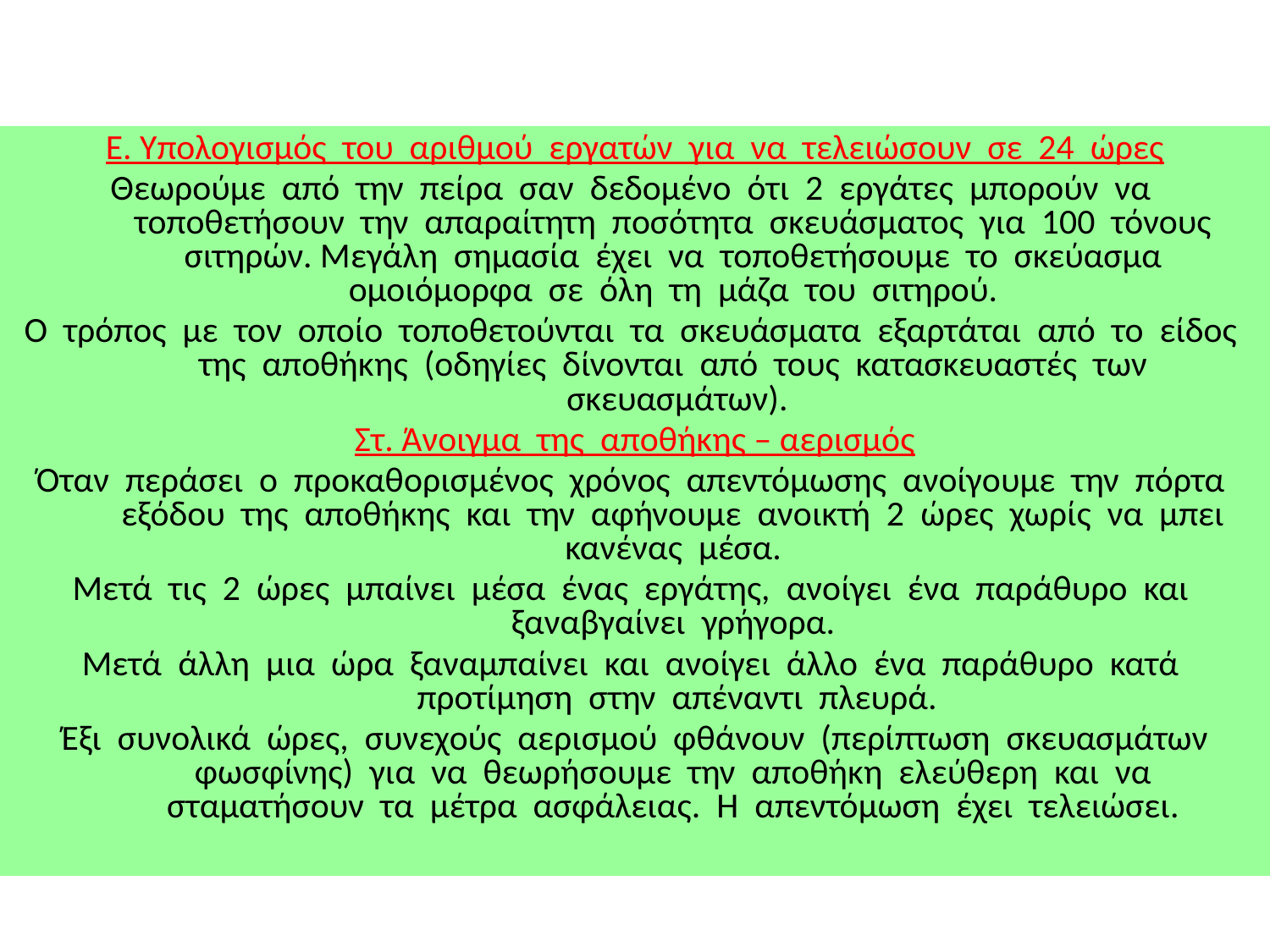

Ε. Υπολογισμός  του  αριθμού  εργατών  για  να  τελειώσουν  σε  24  ώρες
Θεωρούμε  από  την  πείρα  σαν  δεδομένο  ότι  2  εργάτες  μπορούν  να  τοποθετήσουν  την  απαραίτητη  ποσότητα  σκευάσματος  για  100  τόνους  σιτηρών. Μεγάλη  σημασία  έχει  να  τοποθετήσουμε  το  σκεύασμα  ομοιόμορφα  σε  όλη  τη  μάζα  του  σιτηρού.
Ο  τρόπος  με  τον  οποίο  τοποθετούνται  τα  σκευάσματα  εξαρτάται  από  το  είδος  της  αποθήκης  (οδηγίες  δίνονται  από  τους  κατασκευαστές  των  σκευασμάτων).
Στ. Άνοιγμα  της  αποθήκης – αερισμός
Όταν  περάσει  ο  προκαθορισμένος  χρόνος  απεντόμωσης  ανοίγουμε  την  πόρτα  εξόδου  της  αποθήκης  και  την  αφήνουμε  ανοικτή  2  ώρες  χωρίς  να  μπει  κανένας  μέσα.
Μετά  τις  2  ώρες  μπαίνει  μέσα  ένας  εργάτης,  ανοίγει  ένα  παράθυρο  και  ξαναβγαίνει  γρήγορα.
Μετά  άλλη  μια  ώρα  ξαναμπαίνει  και  ανοίγει  άλλο  ένα  παράθυρο  κατά  προτίμηση  στην  απέναντι  πλευρά.
 Έξι  συνολικά  ώρες,  συνεχούς  αερισμού  φθάνουν  (περίπτωση  σκευασμάτων  φωσφίνης)  για  να  θεωρήσουμε  την  αποθήκη  ελεύθερη  και  να  σταματήσουν  τα  μέτρα  ασφάλειας.  Η  απεντόμωση  έχει  τελειώσει.